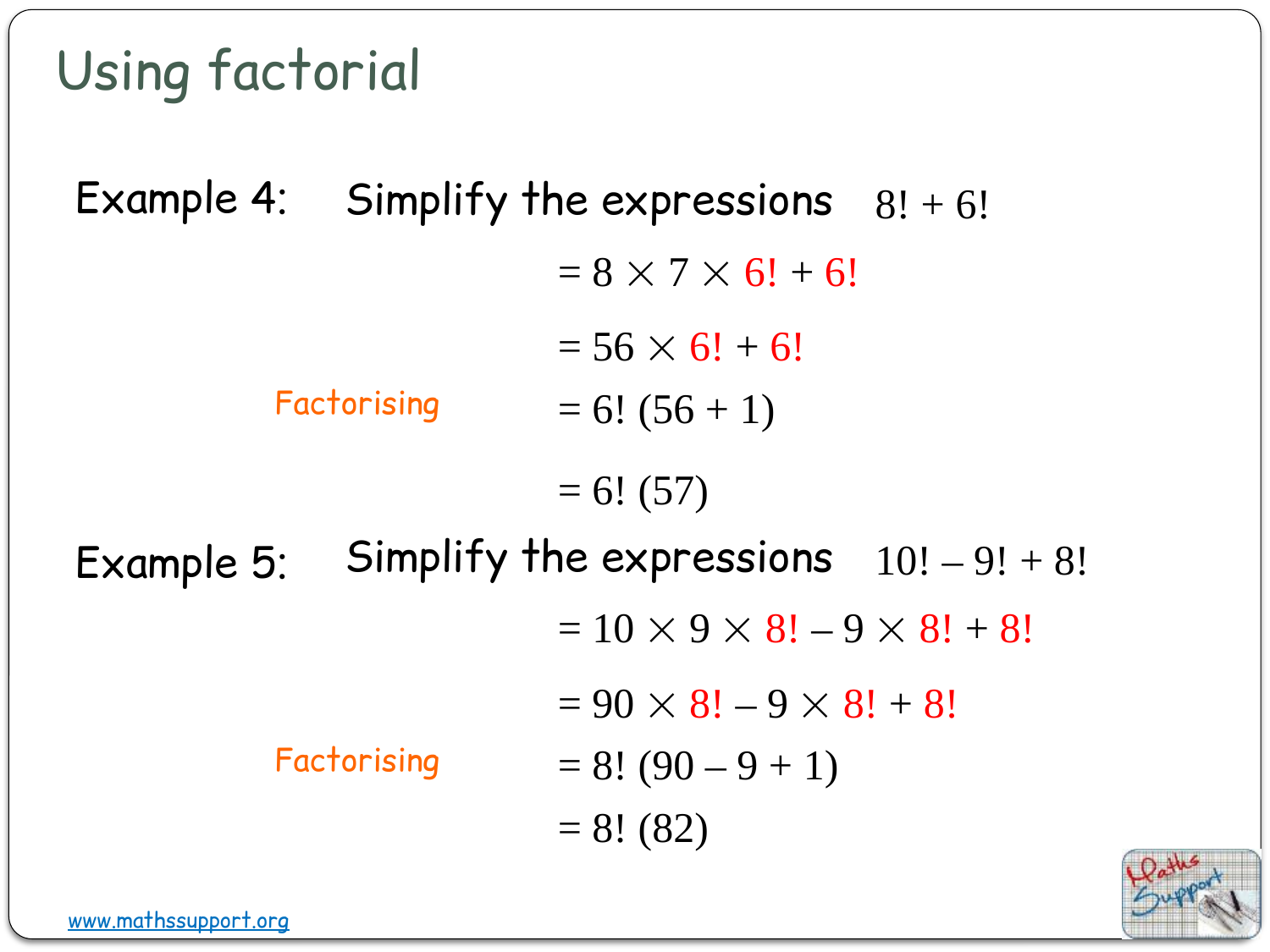

# Using factorial
Example 4:
Simplify the expressions
8! + 6!
= 8 × 7 × 6! + 6!
= 56 × 6! + 6!
= 6! (56 + 1)
Factorising
= 6! (57)
Simplify the expressions
10! – 9! + 8!
Example 5:
= 10 × 9 × 8! – 9 × 8! + 8!
= 90 × 8! – 9 × 8! + 8!
= 8! (90 – 9 + 1)
Factorising
= 8! (82)